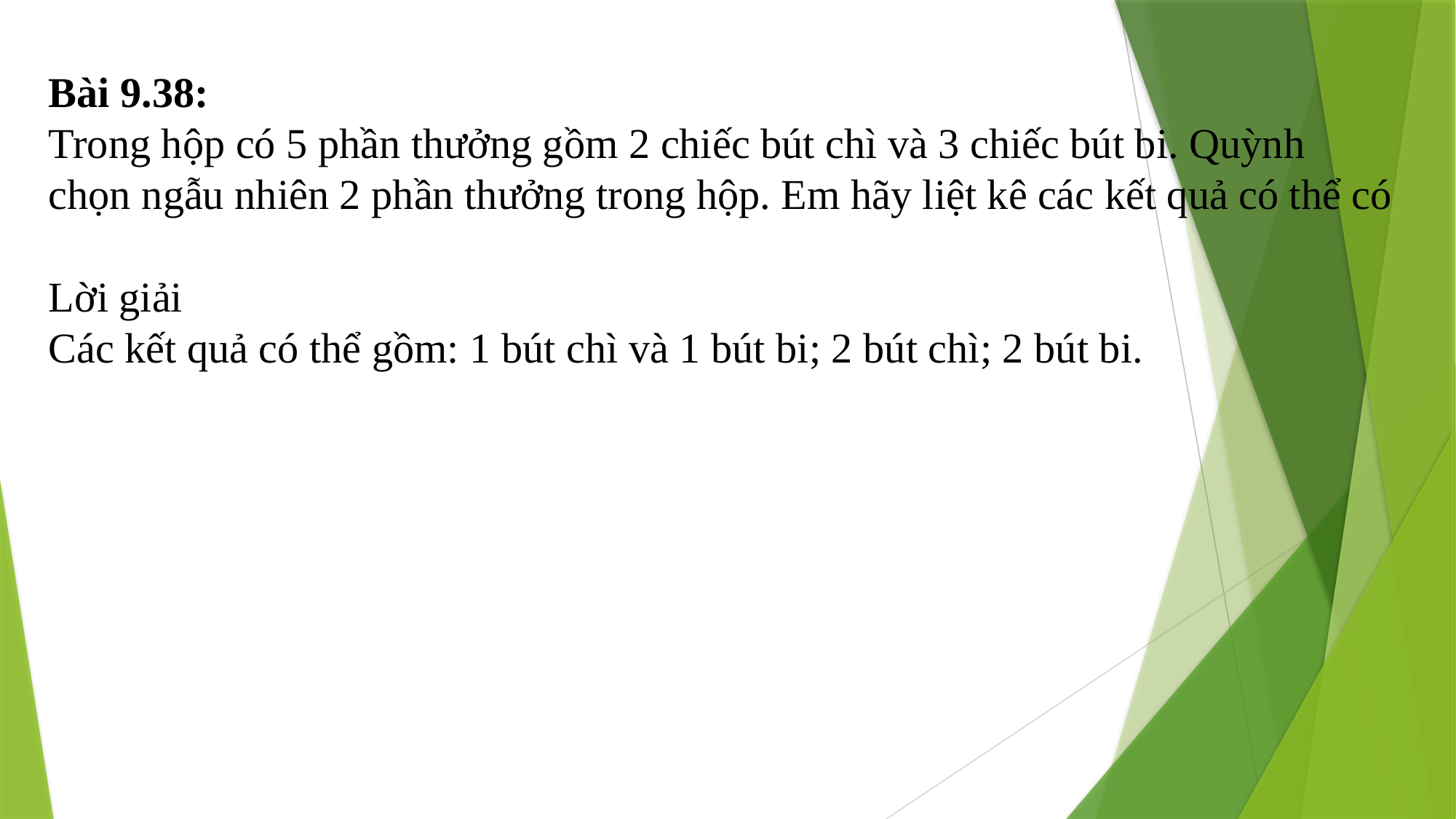

Bài 9.38:
Trong hộp có 5 phần thưởng gồm 2 chiếc bút chì và 3 chiếc bút bi. Quỳnh chọn ngẫu nhiên 2 phần thưởng trong hộp. Em hãy liệt kê các kết quả có thể có
Lời giải
Các kết quả có thể gồm: 1 bút chì và 1 bút bi; 2 bút chì; 2 bút bi.